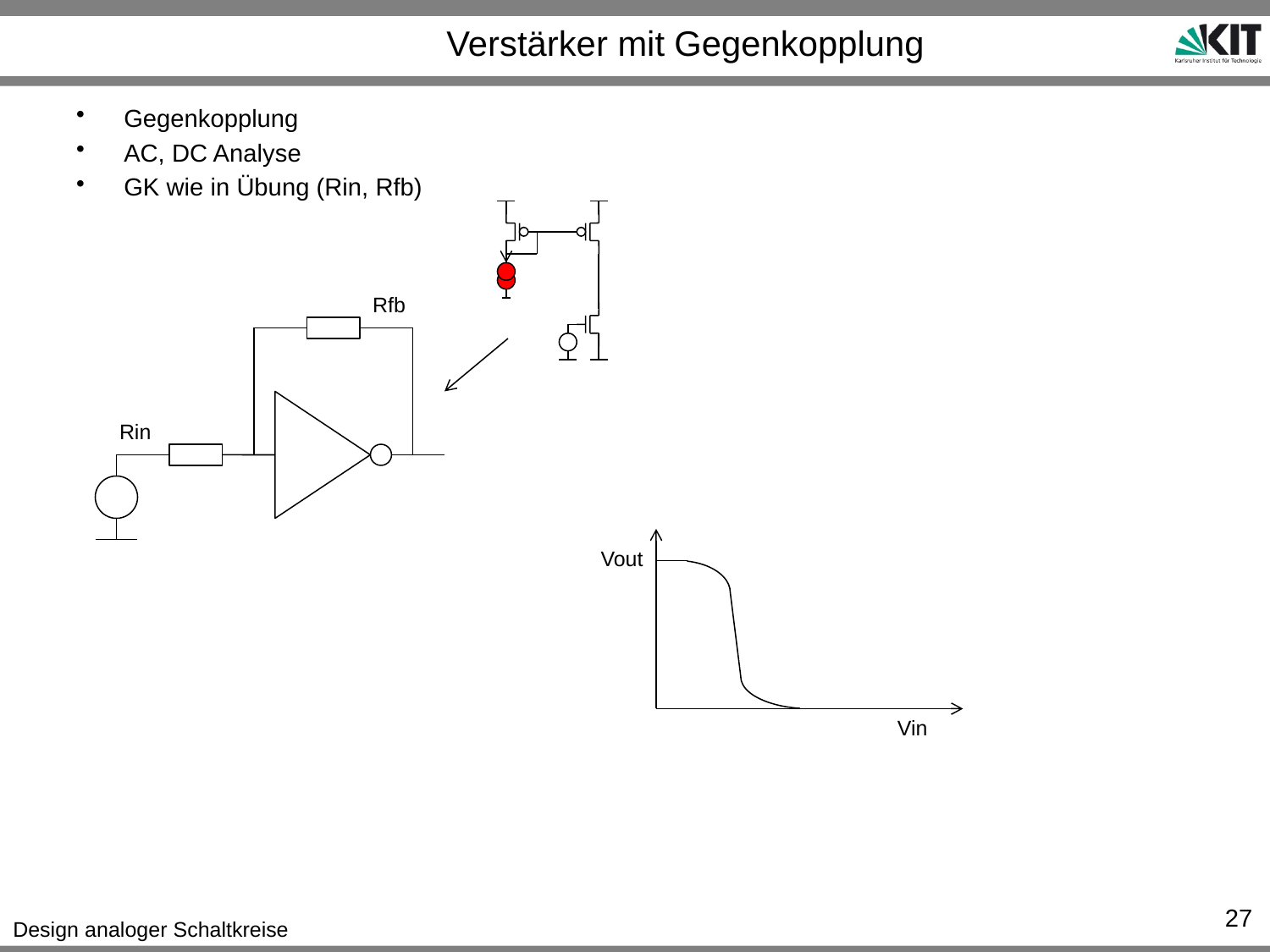

# Verstärker mit Gegenkopplung
Gegenkopplung
AC, DC Analyse
GK wie in Übung (Rin, Rfb)

Rfb

Rin

Vout

Vin
27